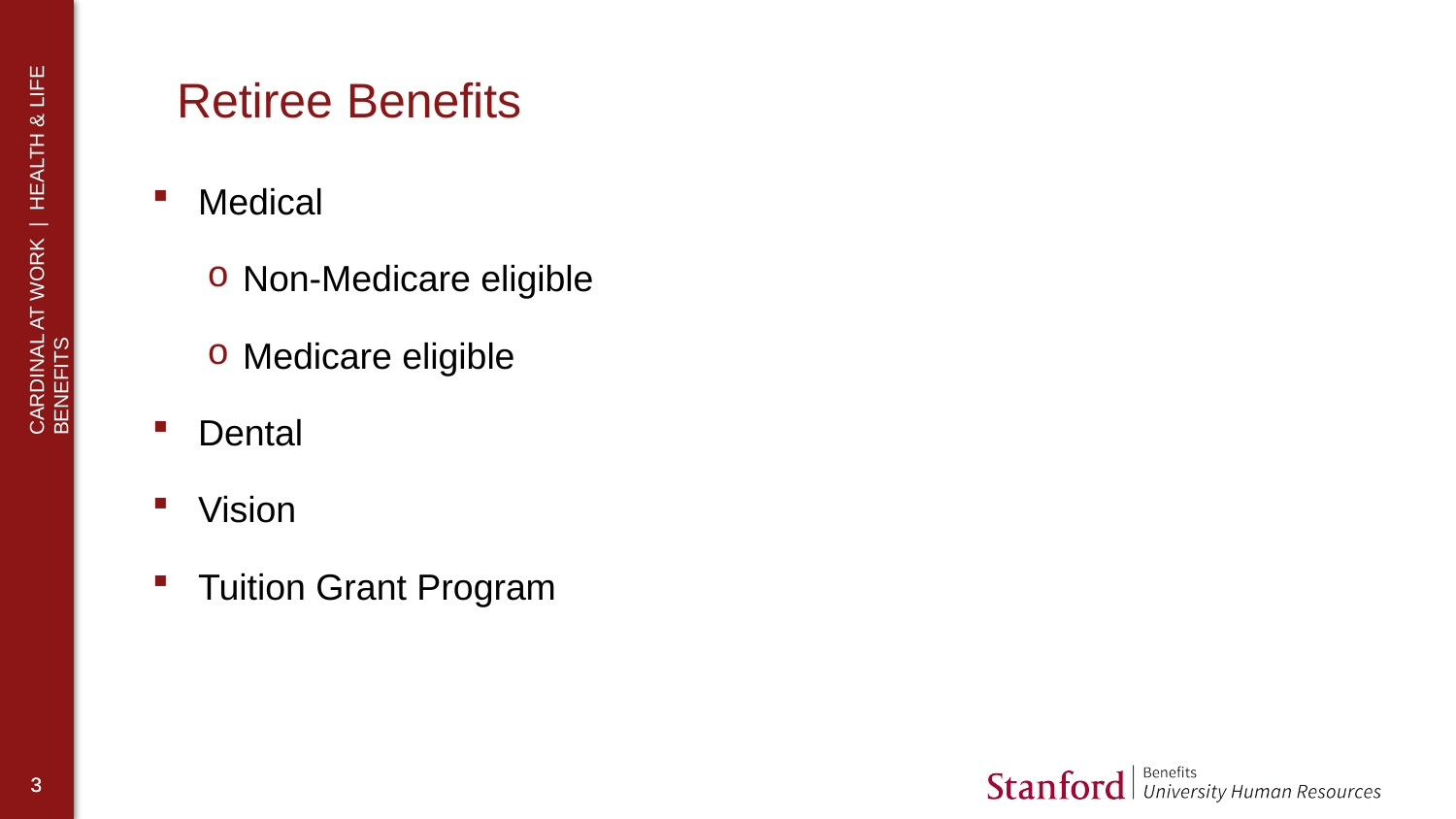

# Retiree Benefits
Medical
Non-Medicare eligible
Medicare eligible
Dental
Vision
Tuition Grant Program